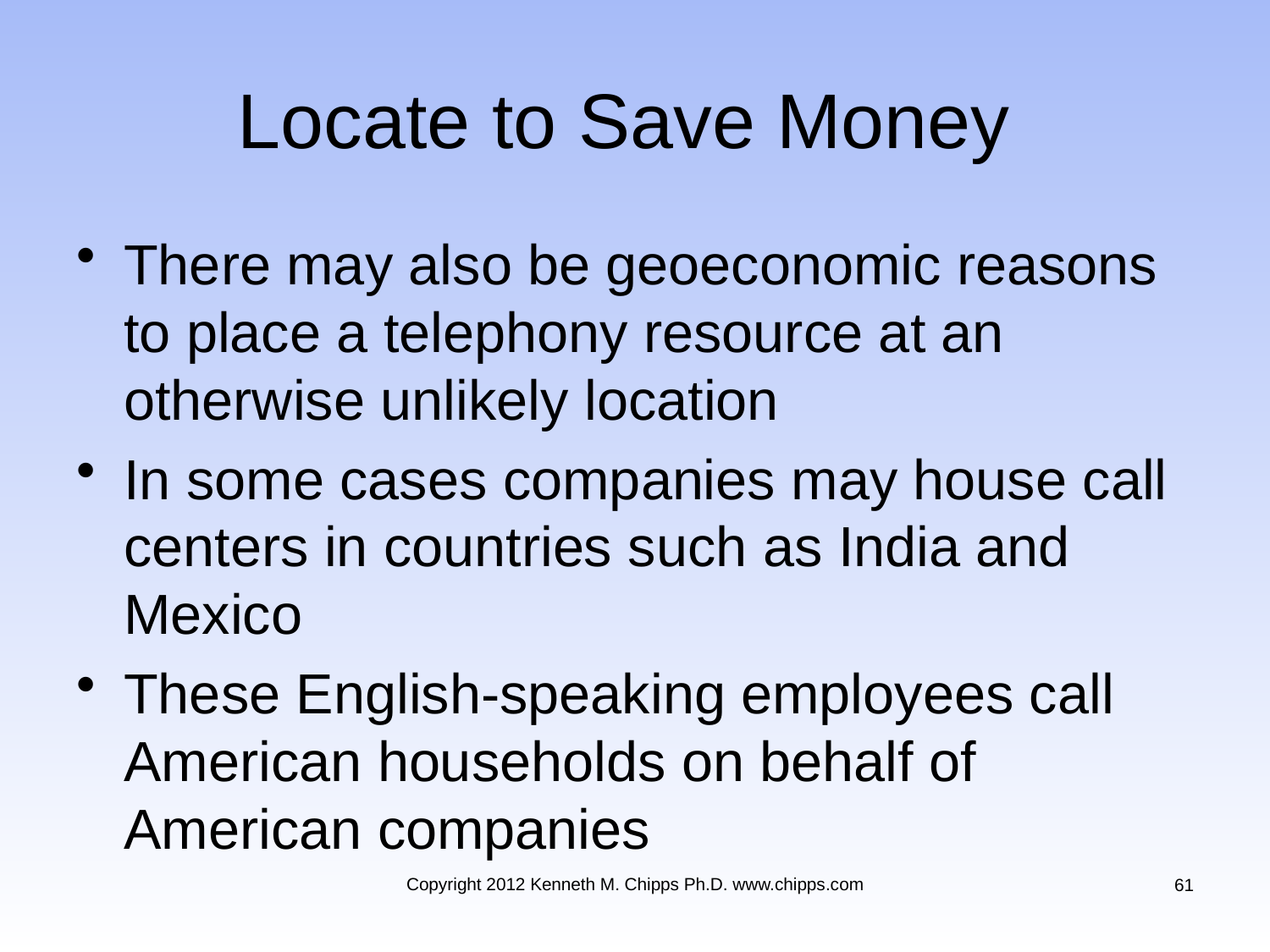

# Locate to Save Money
There may also be geoeconomic reasons to place a telephony resource at an otherwise unlikely location
In some cases companies may house call centers in countries such as India and Mexico
These English-speaking employees call American households on behalf of American companies
Copyright 2012 Kenneth M. Chipps Ph.D. www.chipps.com
61